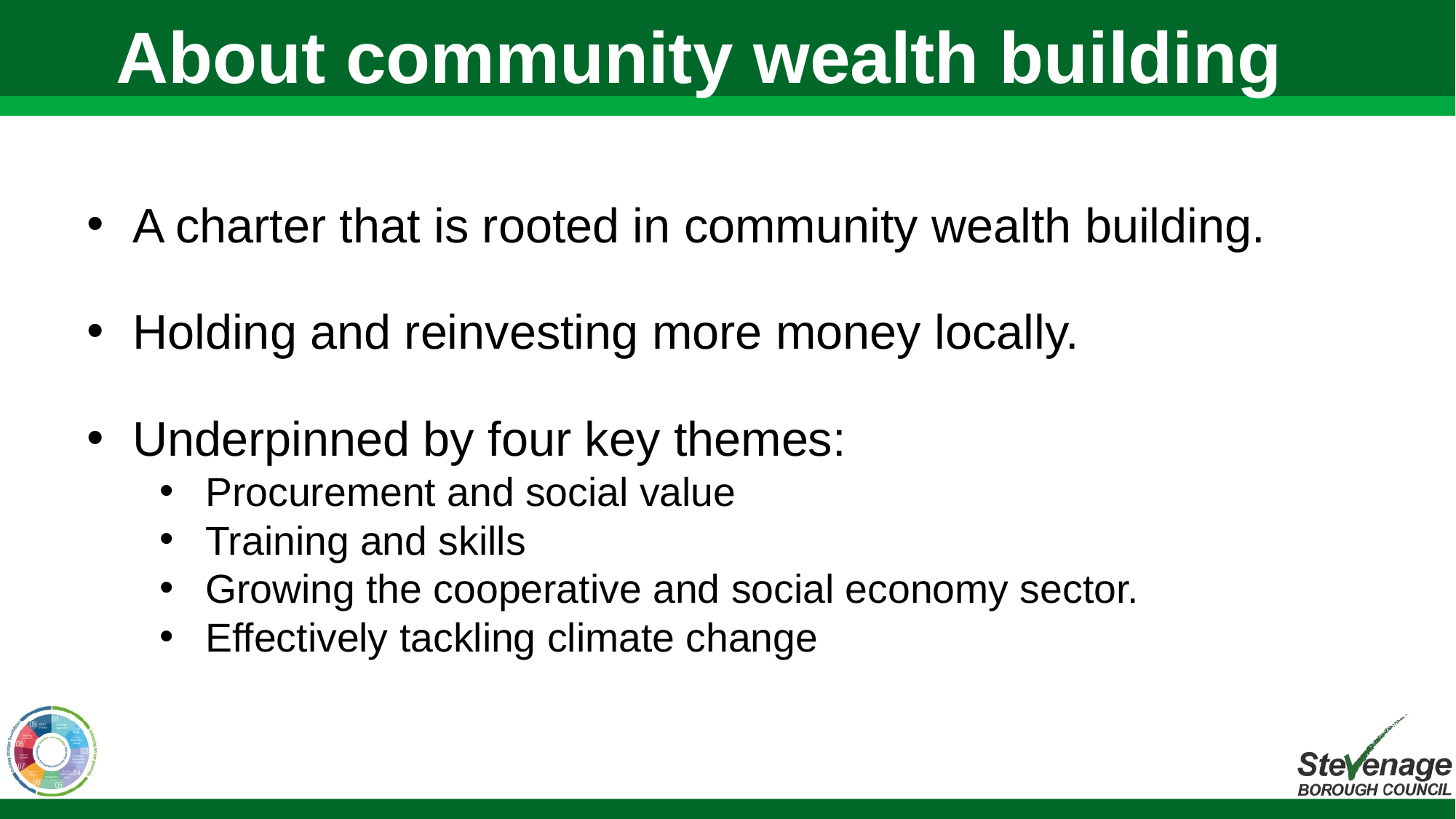

# About community wealth building

A charter that is rooted in community wealth building.

Holding and reinvesting more money locally.

Underpinned by four key themes:
Procurement and social value
Training and skills
Growing the cooperative and social economy sector.
Effectively tackling climate change